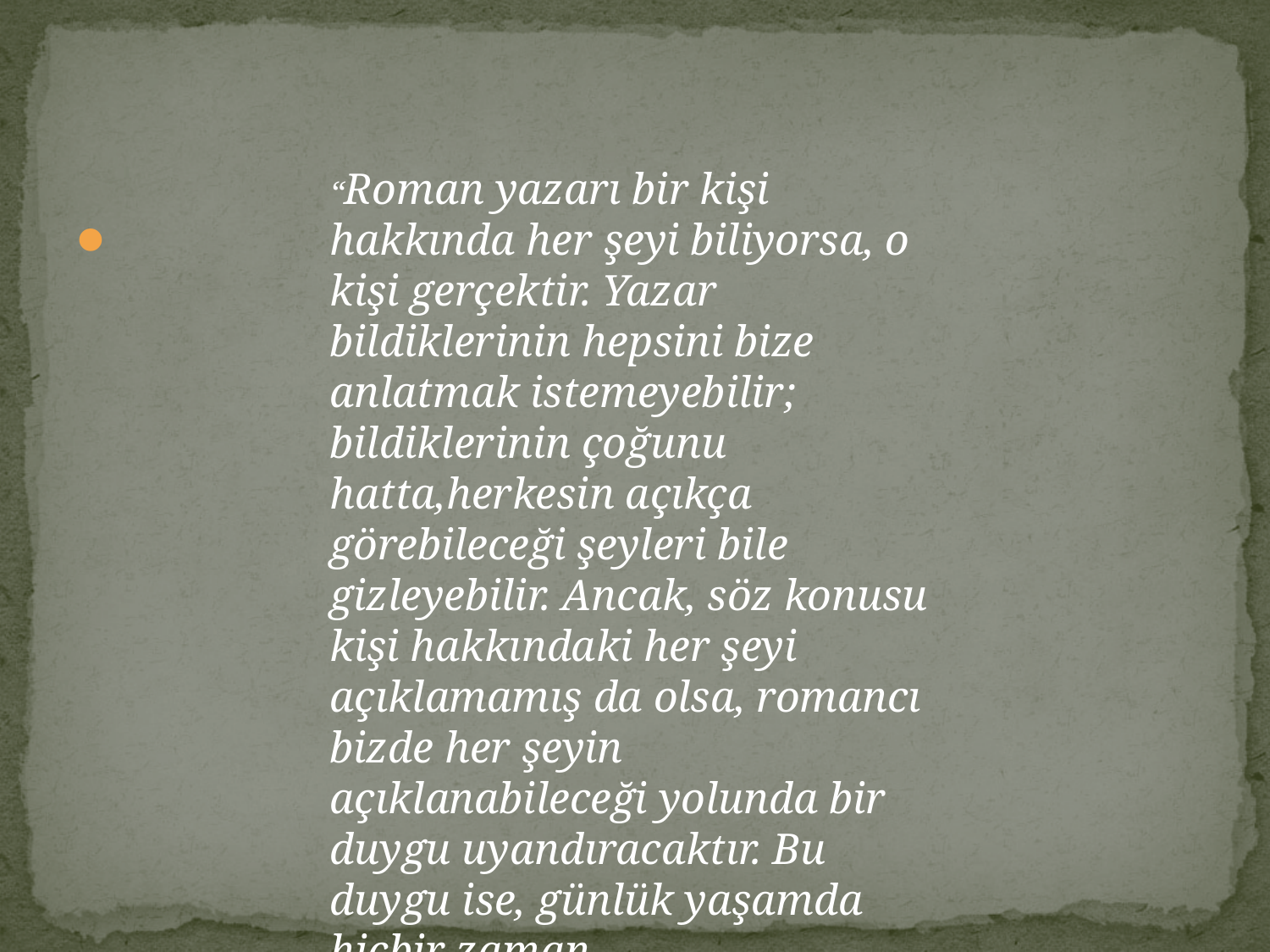

#
“Roman yazarı bir kişi hakkında her şeyi biliyorsa, o kişi gerçektir. Yazar bildiklerinin hepsini bize anlatmak istemeyebilir; bildiklerinin çoğunu hatta,herkesin açıkça görebileceği şeyleri bile gizleyebilir. Ancak, söz konusu kişi hakkındaki her şeyi açıklamamış da olsa, romancı bizde her şeyin açıklanabileceği yolunda bir duygu uyandıracaktır. Bu duygu ise, günlük yaşamda hiçbir zaman edinemeyeceğimiz bir gerçeklik izlenimi yaratır”